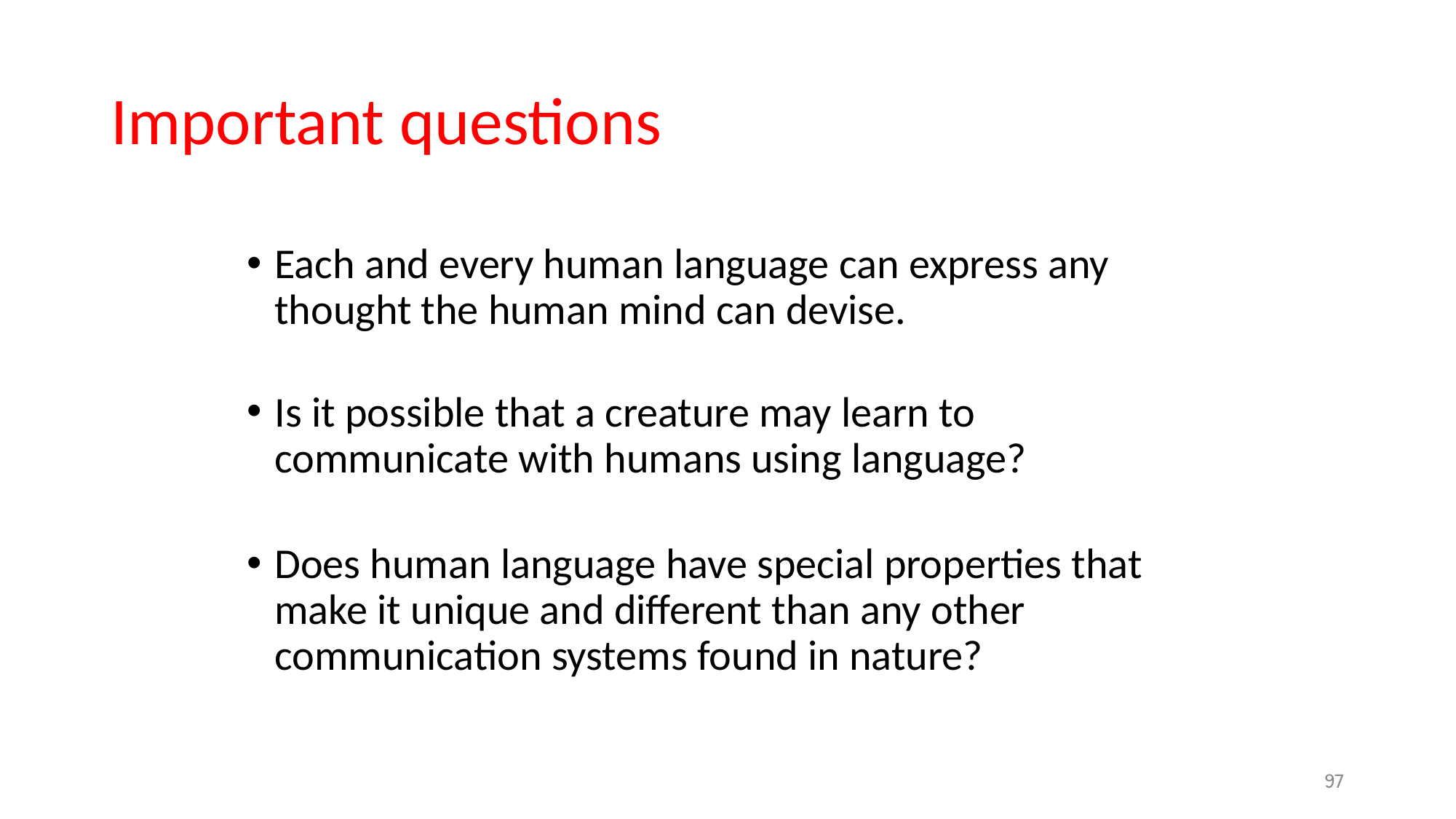

# Important questions
Each and every human language can express any thought the human mind can devise.

Is it possible that a creature may learn to communicate with humans using language?

Does human language have special properties that make it unique and different than any other communication systems found in nature?
97